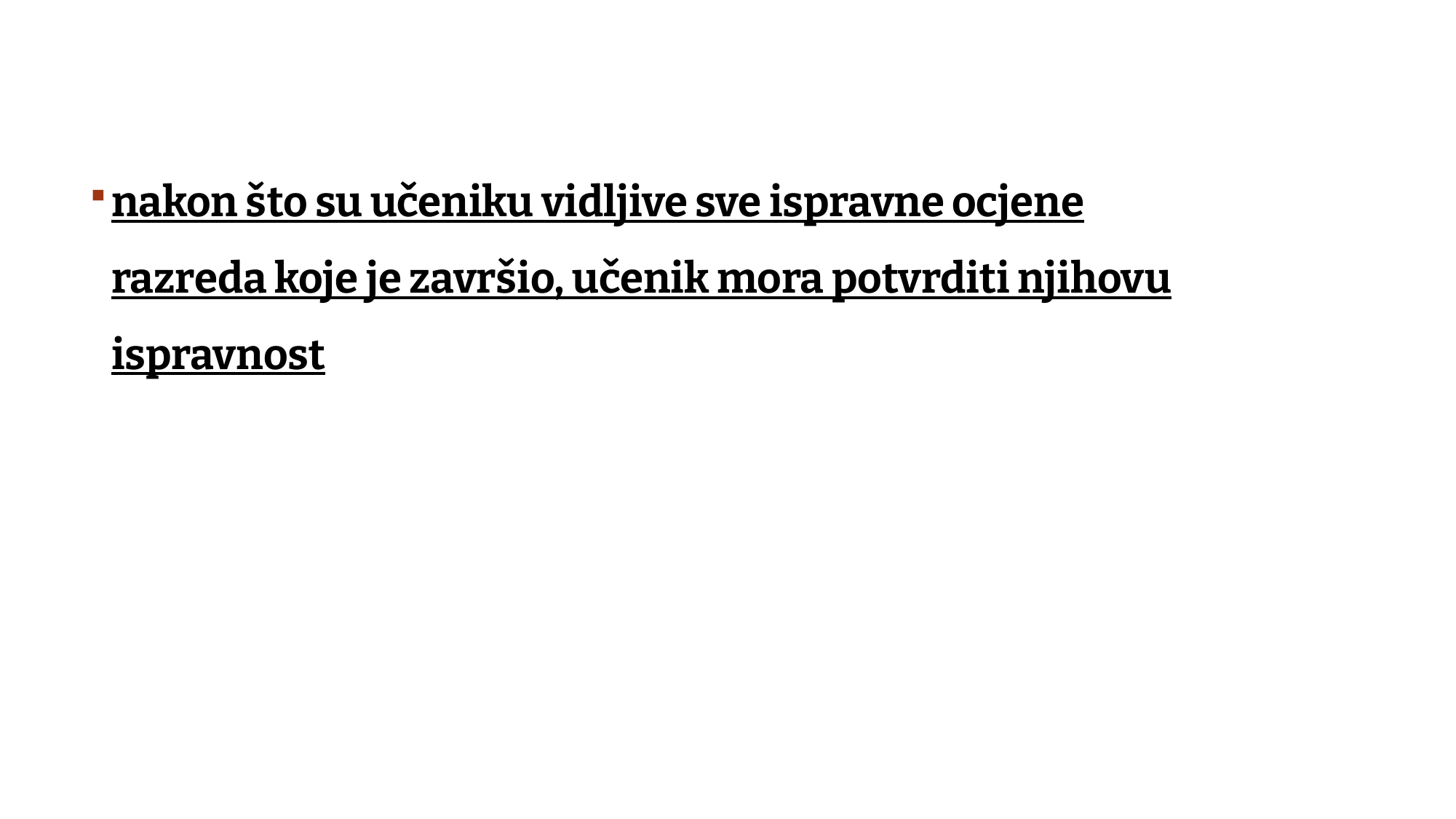

nakon što su učeniku vidljive sve ispravne ocjene razreda koje je završio, učenik mora potvrditi njihovu ispravnost